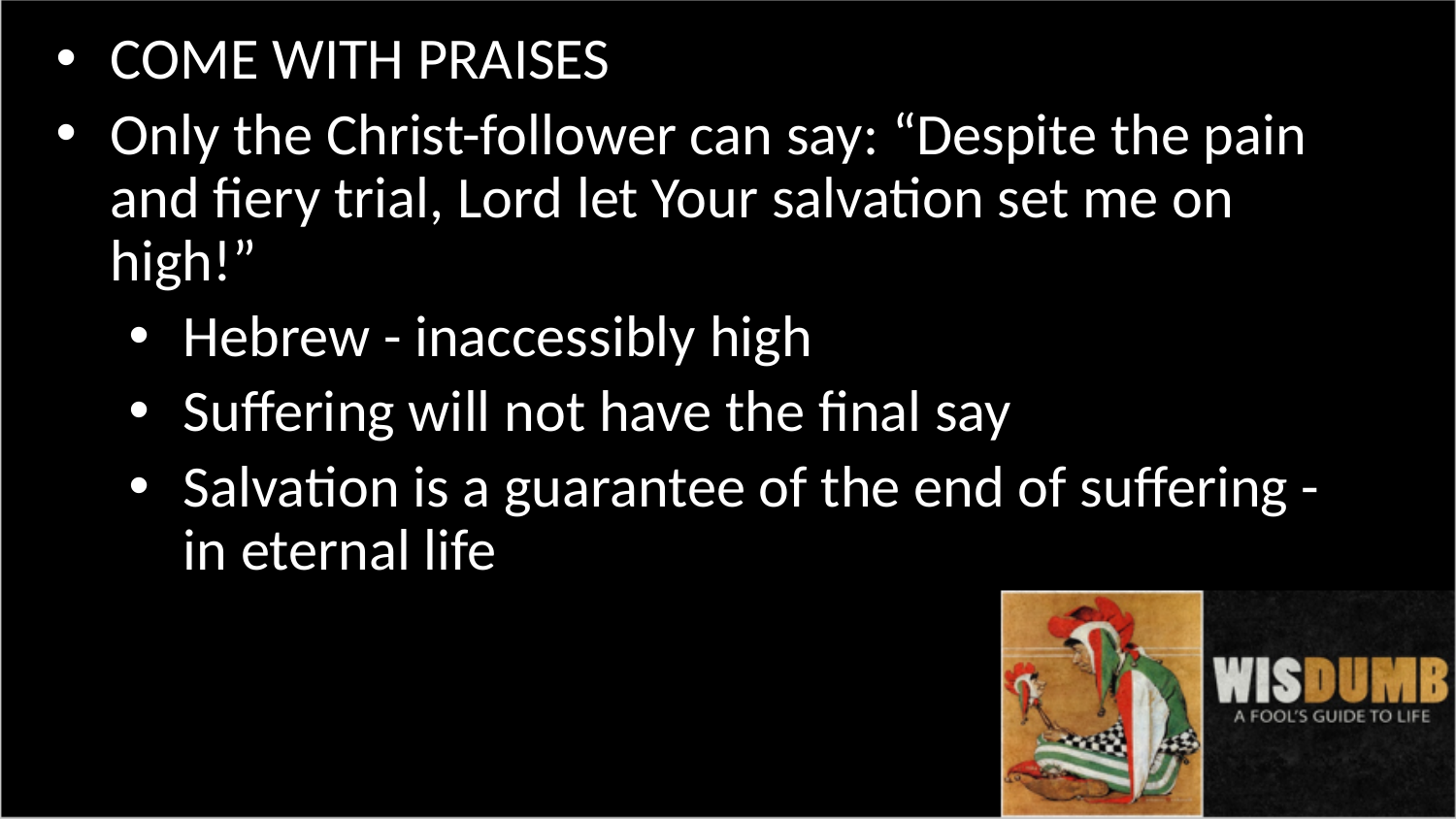

COME WITH PRAISES
Only the Christ-follower can say: “Despite the pain and fiery trial, Lord let Your salvation set me on high!”
Hebrew - inaccessibly high
Suffering will not have the final say
Salvation is a guarantee of the end of suffering - in eternal life